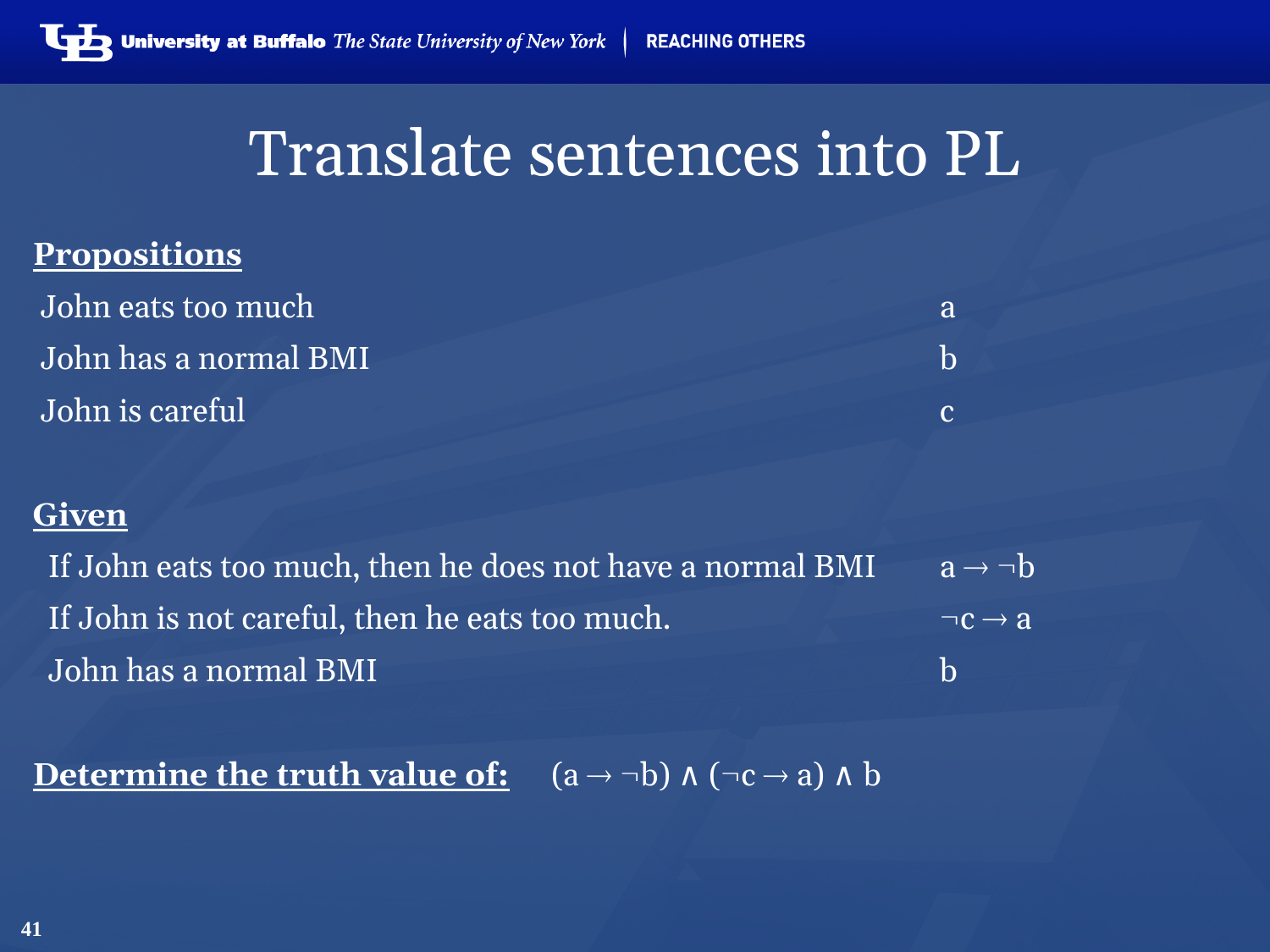

# Translate sentences into PL
| Propositions |  |  |  |  |  |
| --- | --- | --- | --- | --- | --- |
| John eats too much |  |  | a |  |  |
| John has a normal BMI |  |  | b |  |  |
| John is careful |  |  | c |  |  |
|  |  |  |  |  |  |
| Given |  |  |  |  |  |
| If John eats too much, then he does not have a normal BMI |  |  | a → ¬b |  |  |
| If John is not careful, then he eats too much. |  |  | ¬c → a |  |  |
| John has a normal BMI |  |  | b |  |  |
|  |  |  |  |  |  |
| Determine the truth value of: |  | (a → ¬b) ∧ (¬c → a) ∧ b |  |  |  |
|  |  |  |  |  |  |
41